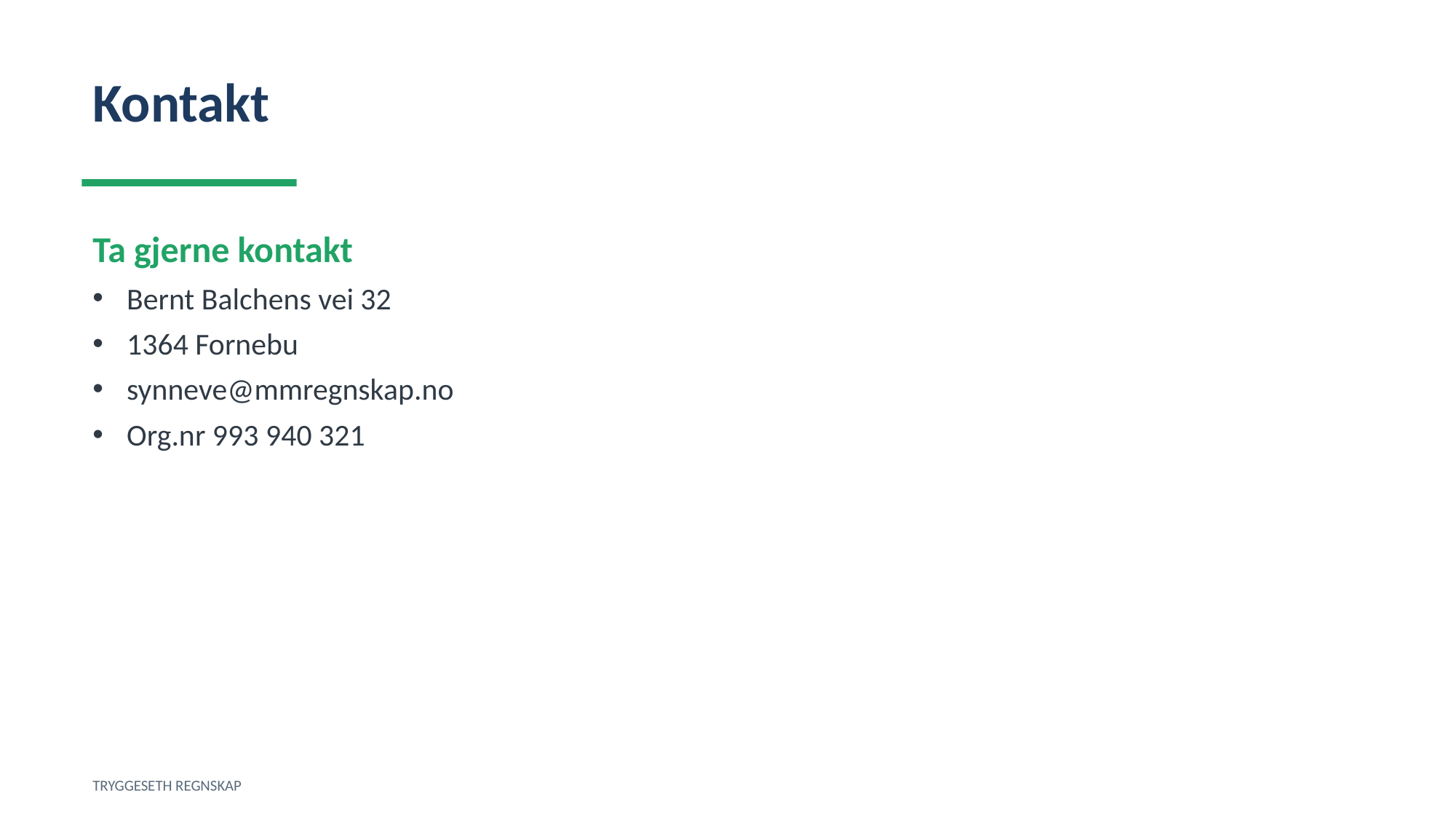

Kontakt

Ta gjerne kontakt
Bernt Balchens vei 32
1364 Fornebu
synneve@mmregnskap.no
Org.nr 993 940 321
TRYGGESETH REGNSKAP